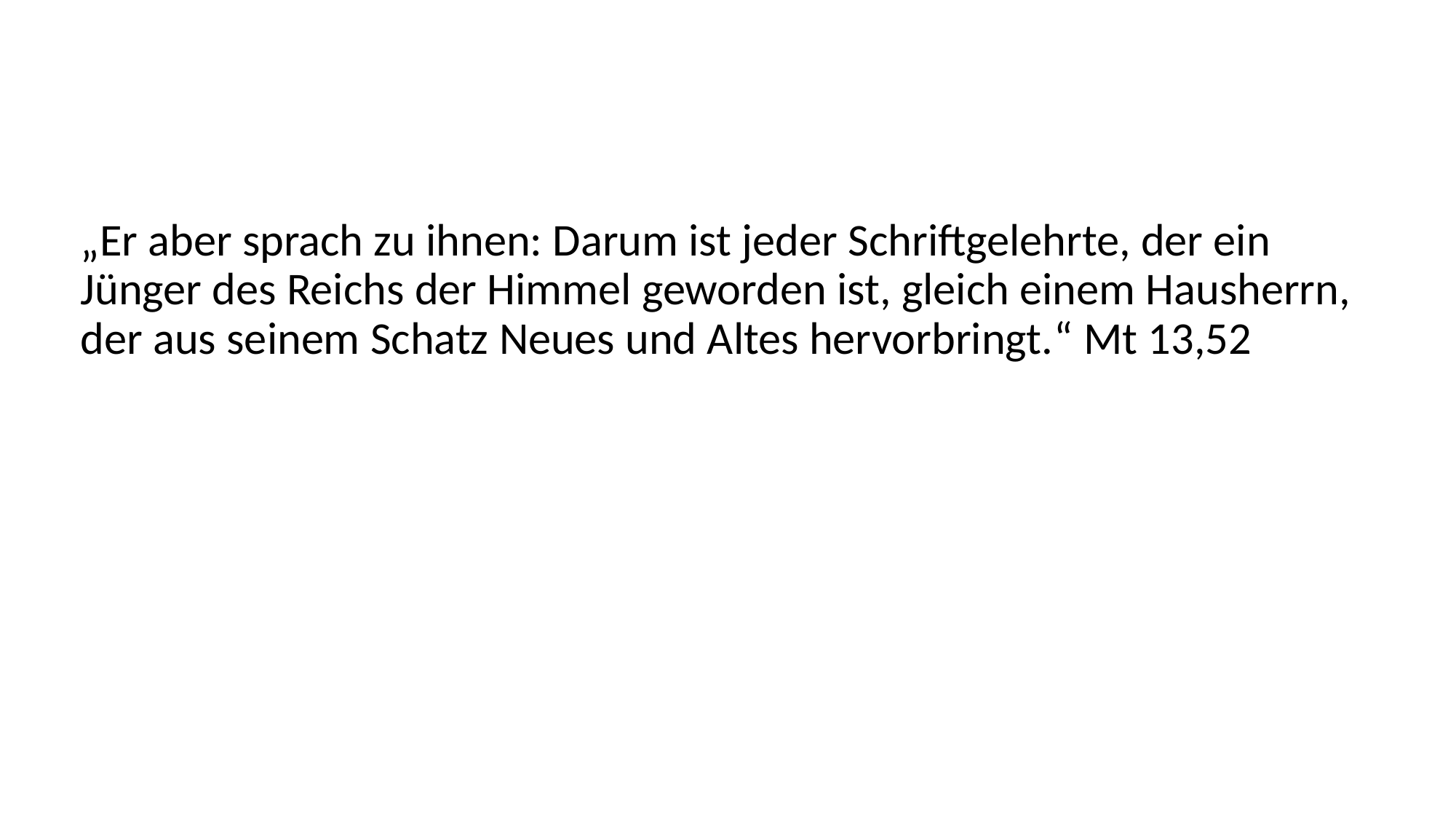

„Er aber sprach zu ihnen: Darum ist jeder Schriftgelehrte, der ein Jünger des Reichs der Himmel geworden ist, gleich einem Hausherrn, der aus seinem Schatz Neues und Altes hervorbringt.“ Mt 13,52